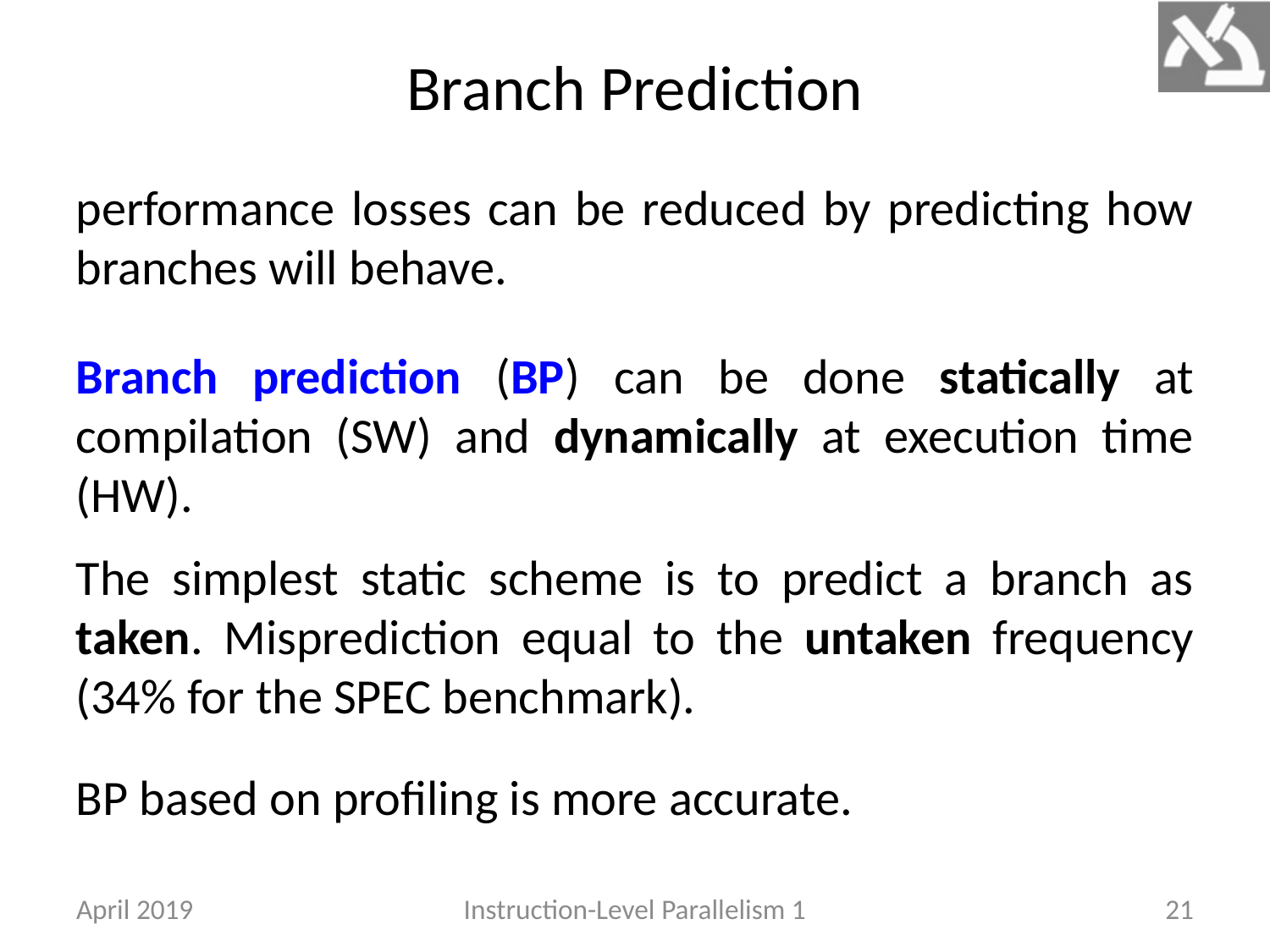

# Branch Prediction
performance losses can be reduced by predicting how branches will behave.
Branch prediction (BP) can be done statically at compilation (SW) and dynamically at execution time (HW).
The simplest static scheme is to predict a branch as taken. Misprediction equal to the untaken frequency (34% for the SPEC benchmark).
BP based on profiling is more accurate.
April 2019
Instruction-Level Parallelism 1
21